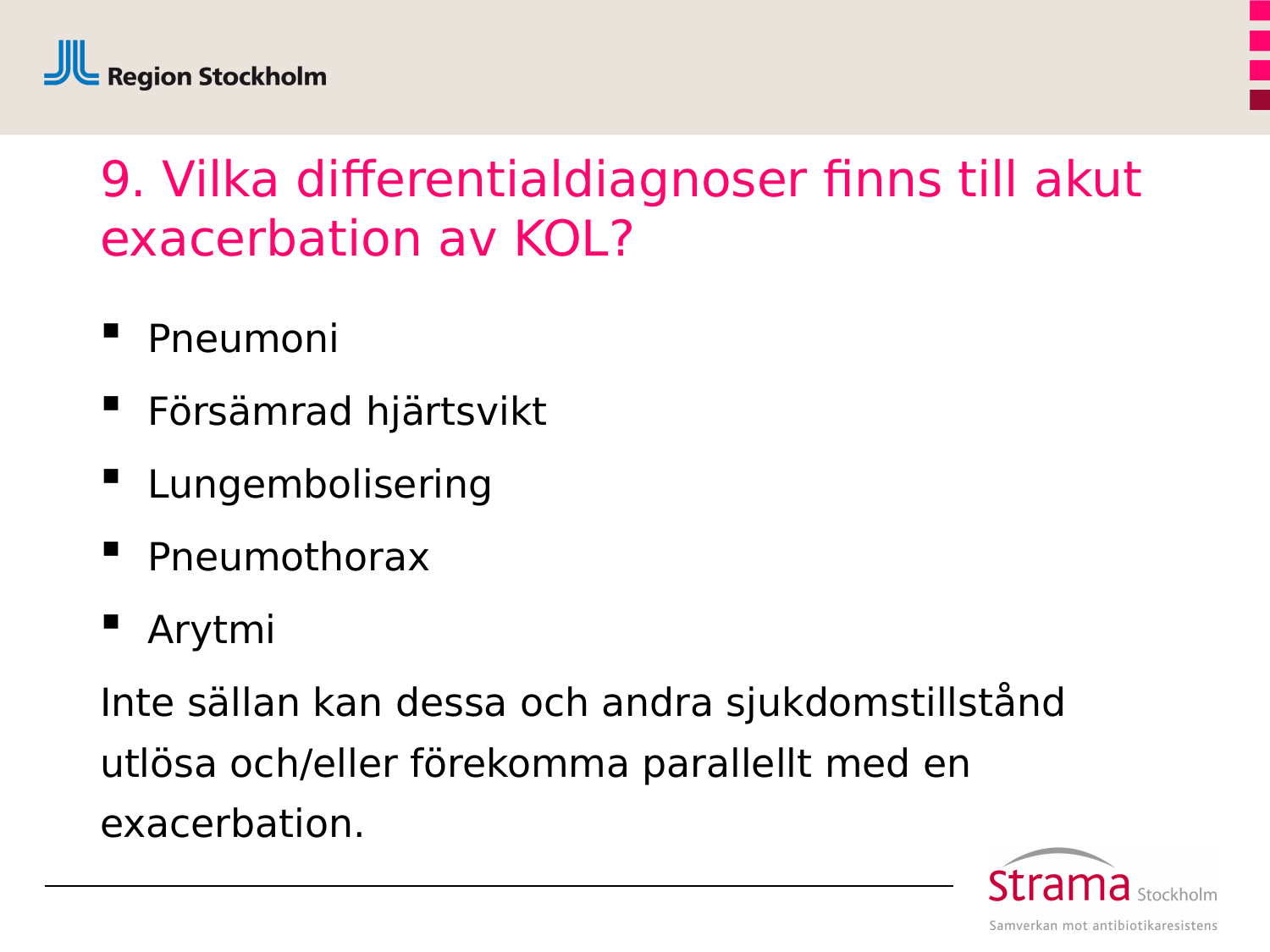

# 9. Vilka differentialdiagnoser finns till akut exacerbation av KOL?
Pneumoni
Försämrad hjärtsvikt
Lungembolisering
Pneumothorax
Arytmi
Inte sällan kan dessa och andra sjukdomstillstånd utlösa och/eller förekomma parallellt med en exacerbation.